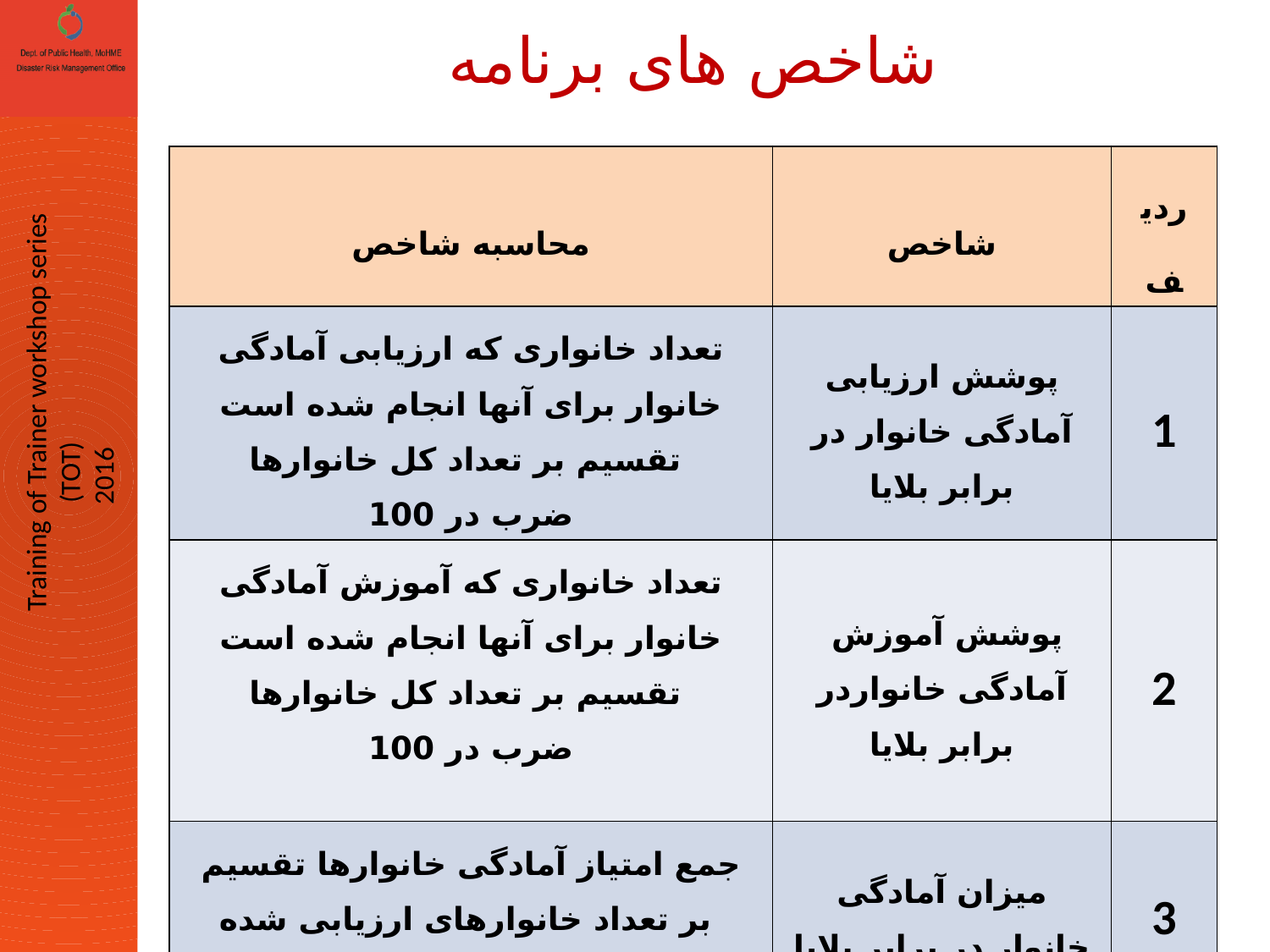

# شاخص های برنامه
| محاسبه شاخص | شاخص | ردیف |
| --- | --- | --- |
| تعداد خانواری که ارزیابی آمادگی خانوار برای آنها انجام شده است تقسیم بر تعداد کل خانوارها ضرب در 100 | پوشش ارزیابی آمادگی خانوار در برابر بلایا | 1 |
| تعداد خانواری که آموزش آمادگی خانوار برای آنها انجام شده است تقسیم بر تعداد کل خانوارها ضرب در 100 | پوشش آموزش آمادگی خانواردر برابر بلایا | 2 |
| جمع امتیاز آمادگی خانوارها تقسیم بر تعداد خانوارهای ارزیابی شده ضرب در شش و هفت دهم | میزان آمادگی خانوار در برابر بلایا | 3 |